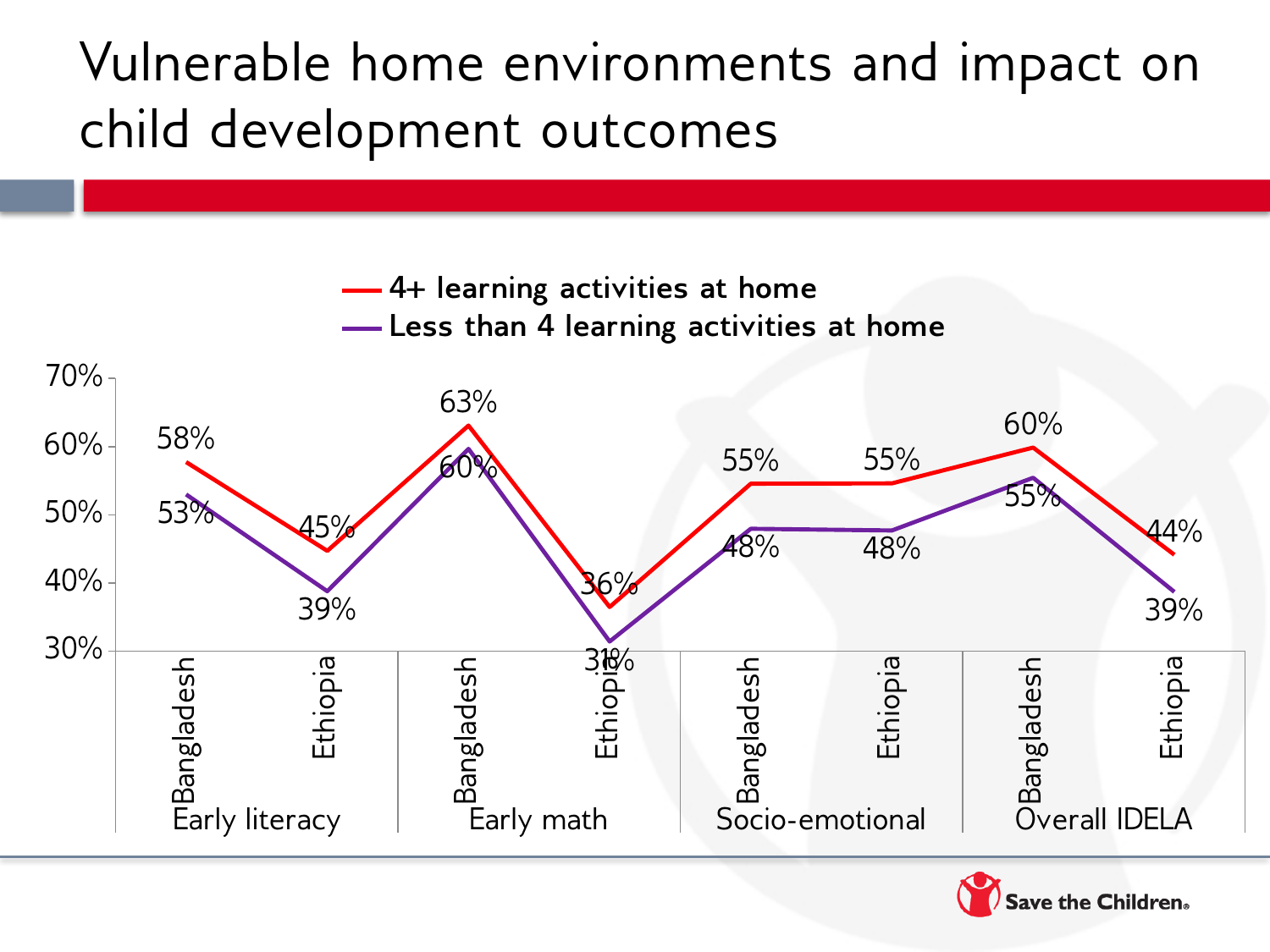

# Vulnerable home environments and impact on child development outcomes

### Chart

| Category | 4+ learning activities at home | Less than 4 learning activities at home |
|---|---|---|
| Bangladesh | 0.5772775 | 0.5297775 |
| Ethiopia | 0.44707480305200004 | 0.387774803052 |
| Bangladesh | 0.6308125 | 0.5966125 |
| Ethiopia | 0.364599629072 | 0.313999629072 |
| Bangladesh | 0.545575 | 0.47947500000000004 |
| Ethiopia | 0.5460401405599999 | 0.47694014056 |
| Bangladesh | 0.59855 | 0.55425 |
| Ethiopia | 0.44128236716 | 0.38678236716000003 |